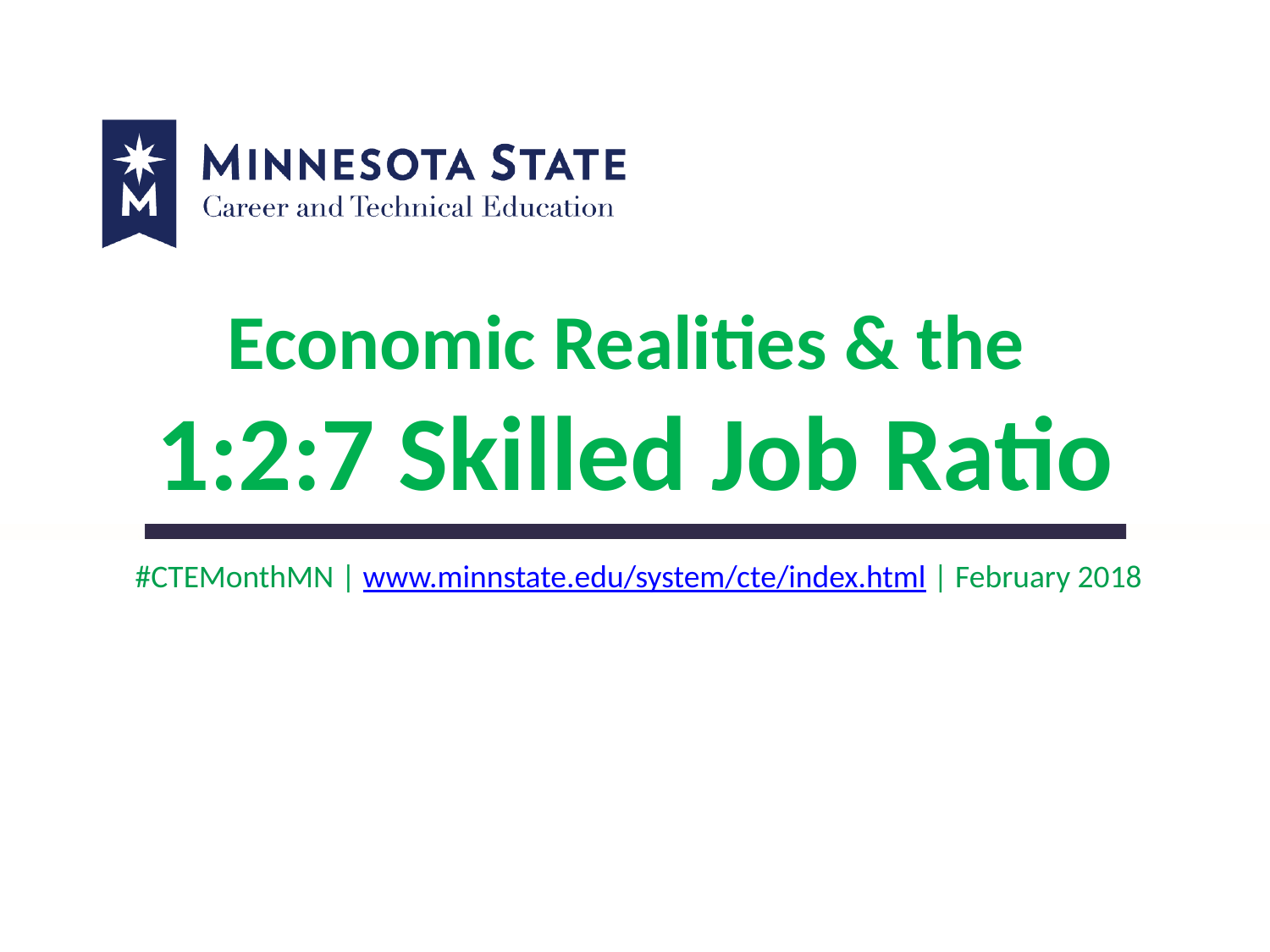

Economic Realities & the
1:2:7 Skilled Job Ratio
 #CTEMonthMN | www.minnstate.edu/system/cte/index.html | February 2018